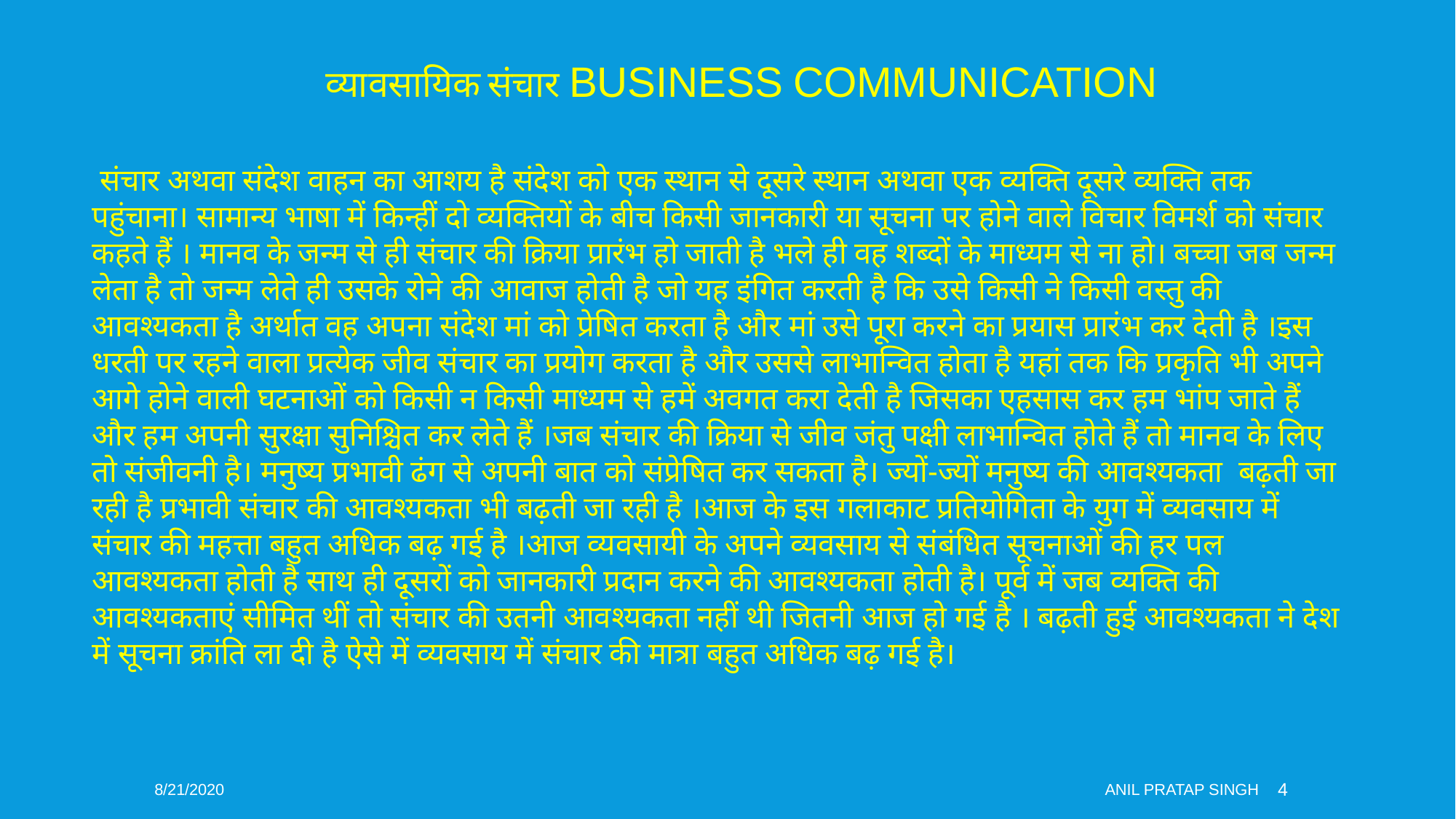

व्यावसायिक संचार BUSINESS COMMUNICATION
 संचार अथवा संदेश वाहन का आशय है संदेश को एक स्थान से दूसरे स्थान अथवा एक व्यक्ति दूसरे व्यक्ति तक पहुंचाना। सामान्य भाषा में किन्हीं दो व्यक्तियों के बीच किसी जानकारी या सूचना पर होने वाले विचार विमर्श को संचार कहते हैं । मानव के जन्म से ही संचार की क्रिया प्रारंभ हो जाती है भले ही वह शब्दों के माध्यम से ना हो। बच्चा जब जन्म लेता है तो जन्म लेते ही उसके रोने की आवाज होती है जो यह इंगित करती है कि उसे किसी ने किसी वस्तु की आवश्यकता है अर्थात वह अपना संदेश मां को प्रेषित करता है और मां उसे पूरा करने का प्रयास प्रारंभ कर देती है ।इस धरती पर रहने वाला प्रत्येक जीव संचार का प्रयोग करता है और उससे लाभान्वित होता है यहां तक कि प्रकृति भी अपने आगे होने वाली घटनाओं को किसी न किसी माध्यम से हमें अवगत करा देती है जिसका एहसास कर हम भांप जाते हैं और हम अपनी सुरक्षा सुनिश्चित कर लेते हैं ।जब संचार की क्रिया से जीव जंतु पक्षी लाभान्वित होते हैं तो मानव के लिए तो संजीवनी है। मनुष्य प्रभावी ढंग से अपनी बात को संप्रेषित कर सकता है। ज्यों-ज्यों मनुष्य की आवश्यकता  बढ़ती जा रही है प्रभावी संचार की आवश्यकता भी बढ़ती जा रही है ।आज के इस गलाकाट प्रतियोगिता के युग में व्यवसाय में संचार की महत्ता बहुत अधिक बढ़ गई है ।आज व्यवसायी के अपने व्यवसाय से संबंधित सूचनाओं की हर पल आवश्यकता होती है साथ ही दूसरों को जानकारी प्रदान करने की आवश्यकता होती है। पूर्व में जब व्यक्ति की आवश्यकताएं सीमित थीं तो संचार की उतनी आवश्यकता नहीं थी जितनी आज हो गई है । बढ़ती हुई आवश्यकता ने देश में सूचना क्रांति ला दी है ऐसे में व्यवसाय में संचार की मात्रा बहुत अधिक बढ़ गई है।
8/21/2020
ANIL PRATAP SINGH
4